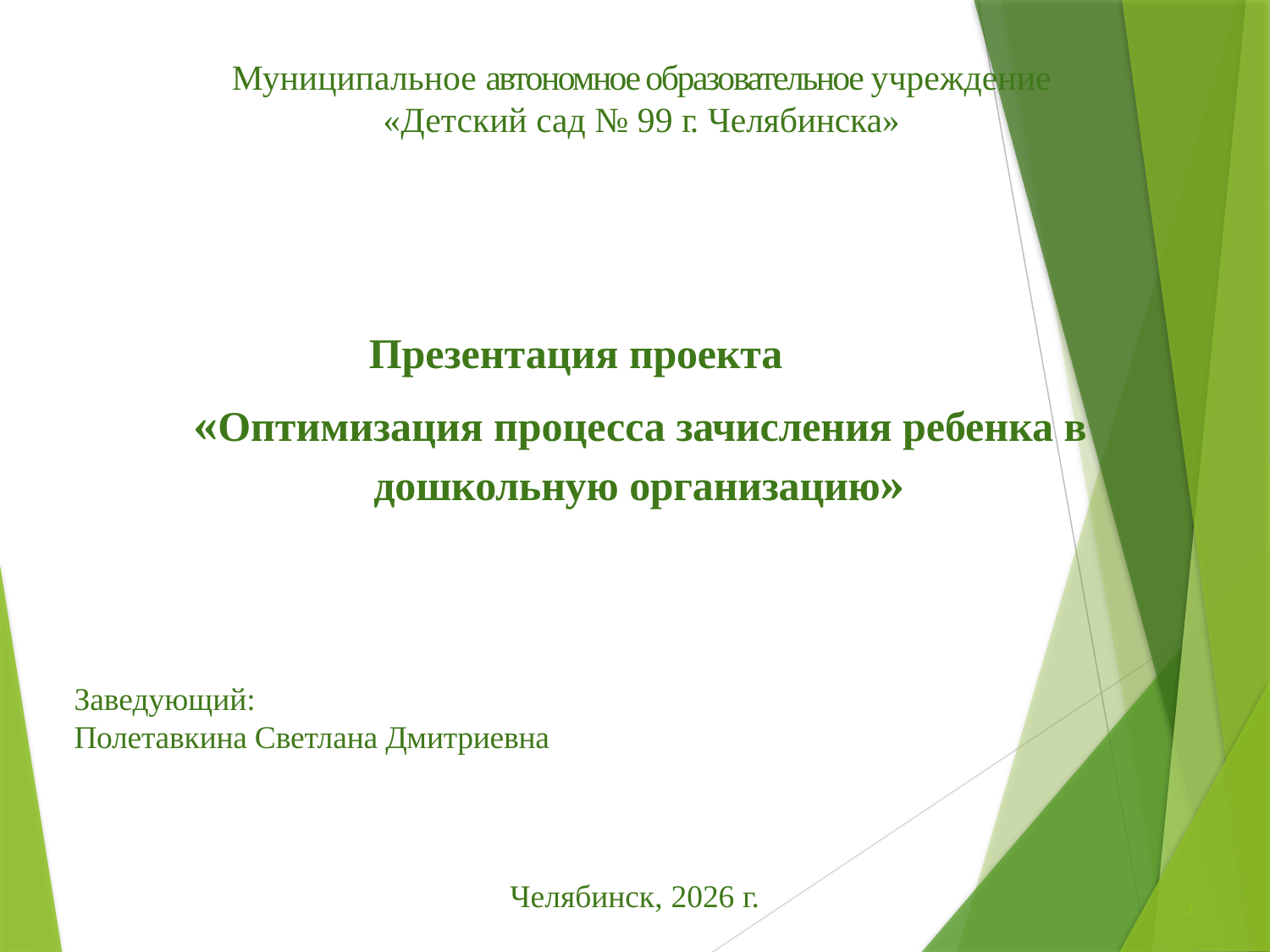

Муниципальное автономное образовательное учреждение «Детский сад № 99 г. Челябинска»

Презентация проекта
«Оптимизация процесса зачисления ребенка в дошкольную организацию»
Заведующий:
Полетавкина Светлана Дмитриевна

                                                      Челябинск, 2026 г.

3